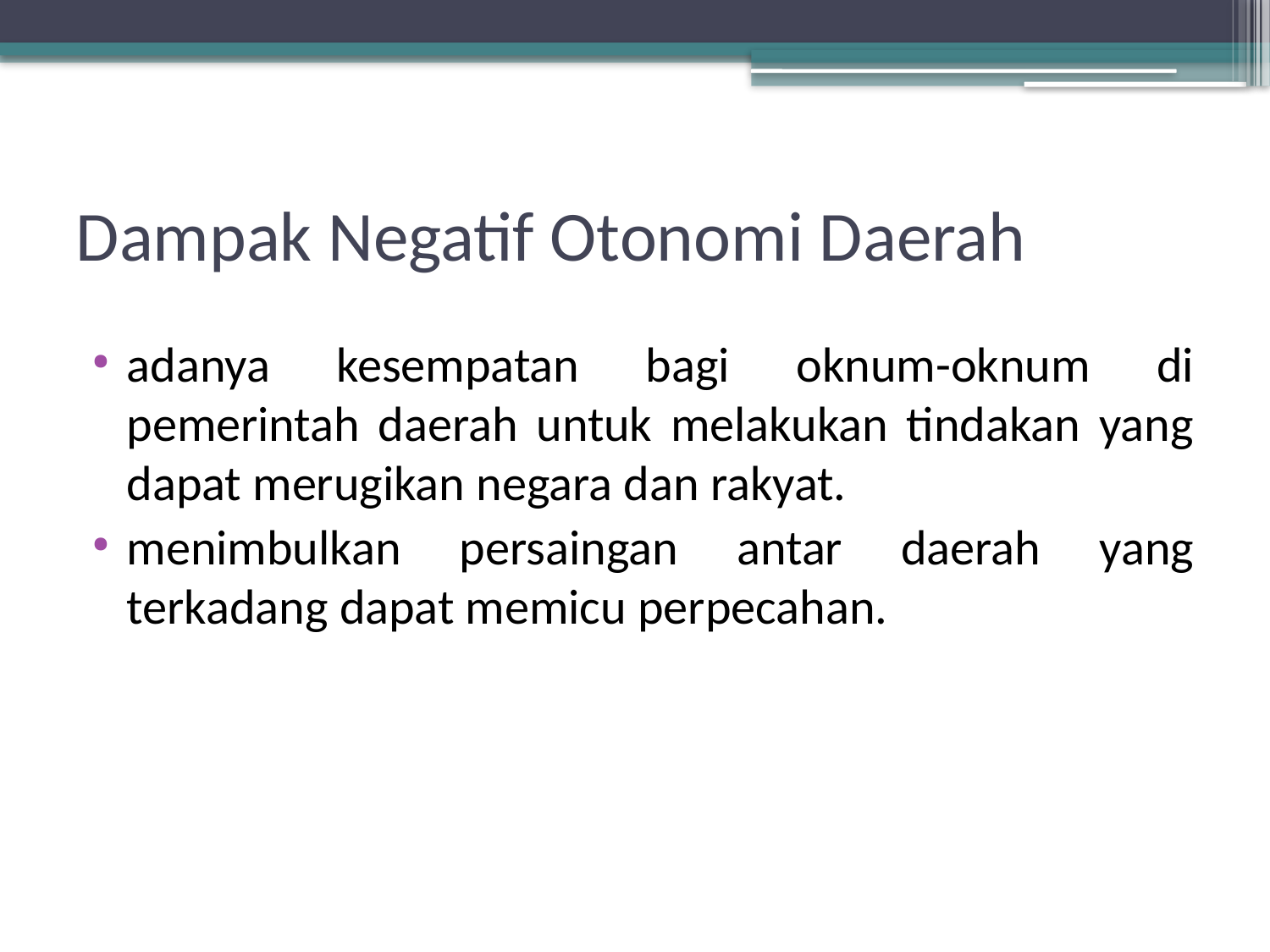

# Dampak Negatif Otonomi Daerah
adanya kesempatan bagi oknum-oknum di pemerintah daerah untuk melakukan tindakan yang dapat merugikan negara dan rakyat.
menimbulkan persaingan antar daerah yang terkadang dapat memicu perpecahan.